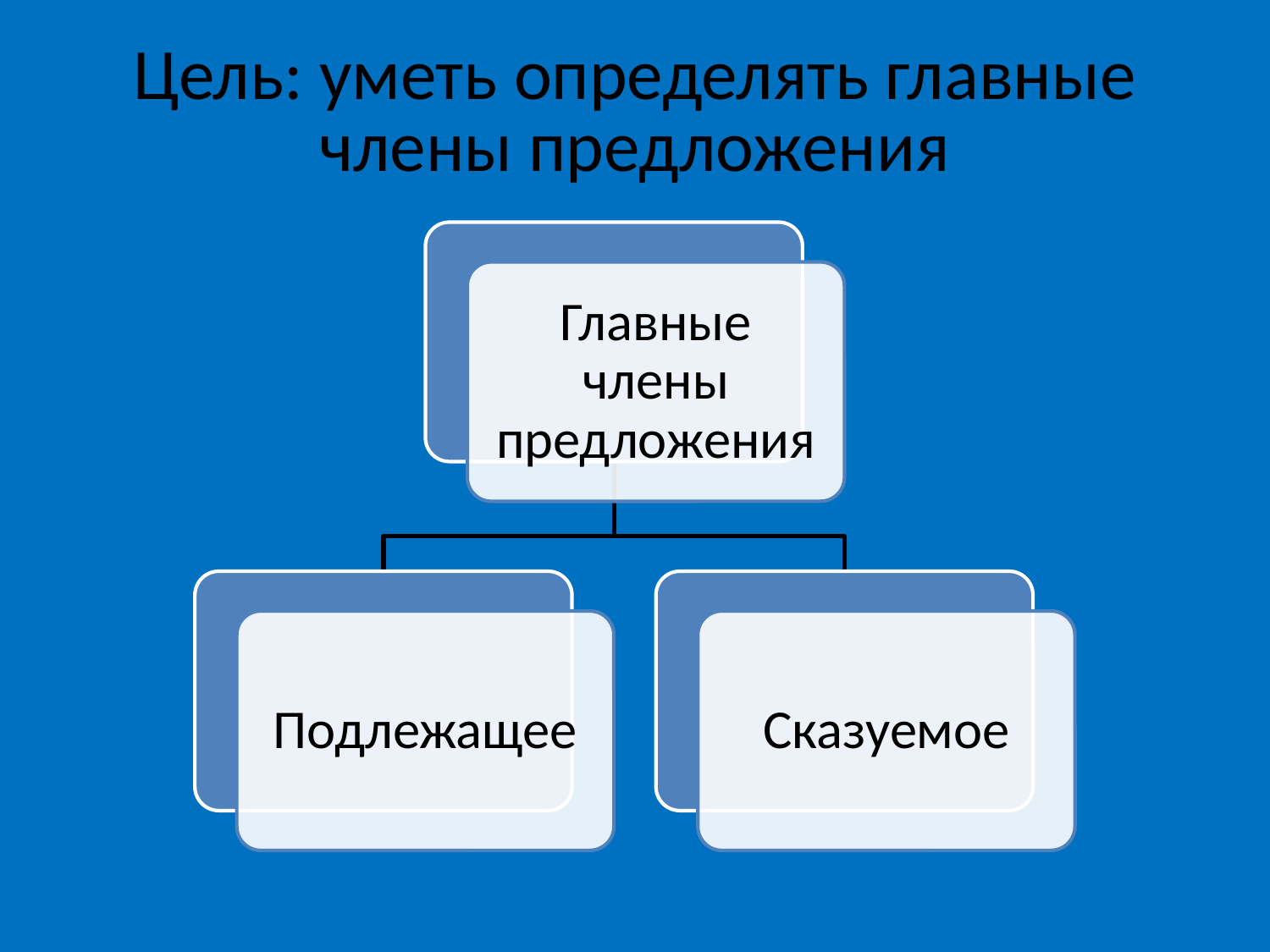

# Цель: уметь определять главные члены предложения
Главные члены предложения
Подлежащее
Сказуемое